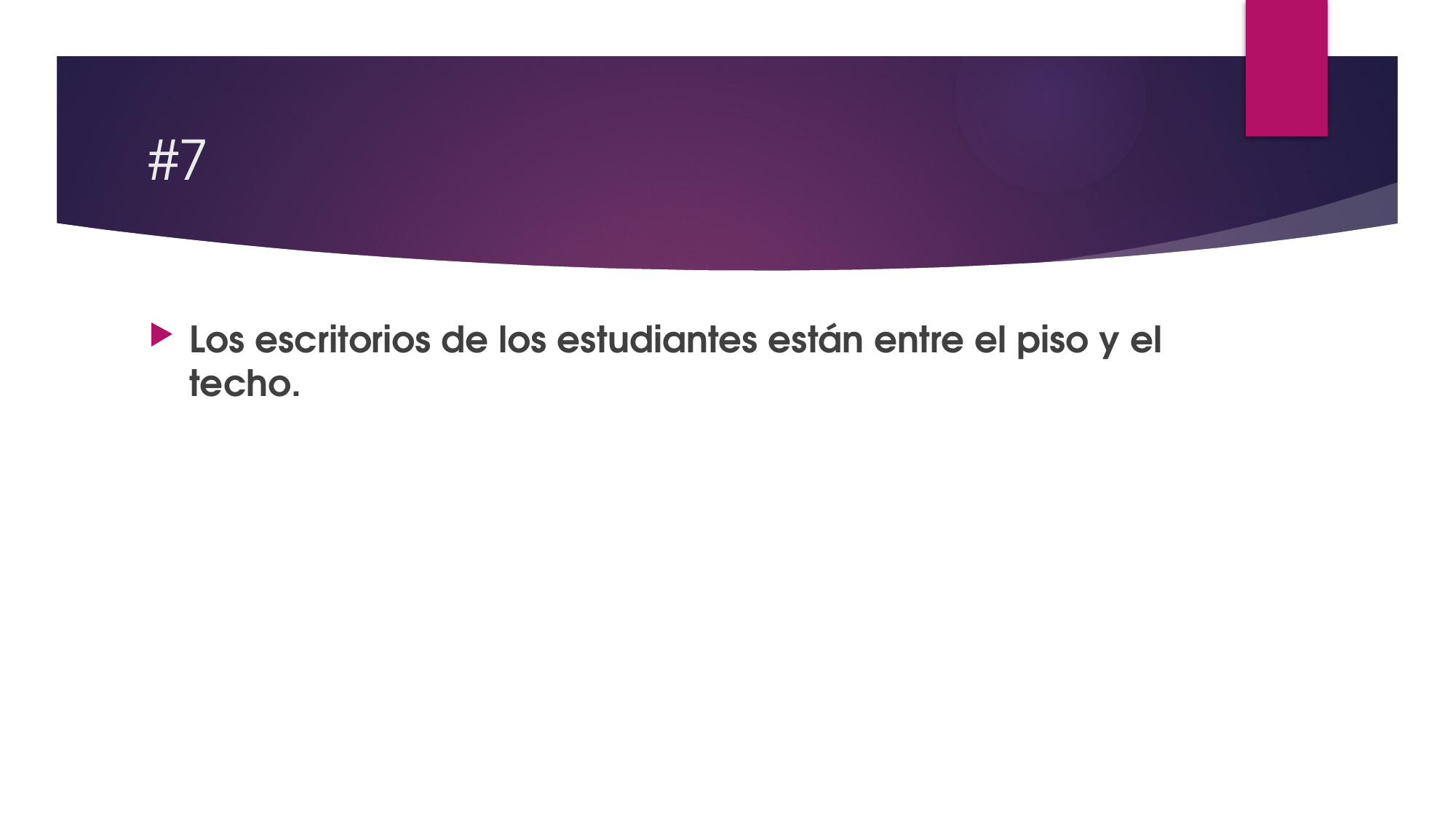

# #7
Los escritorios de los estudiantes están entre el piso y el techo.